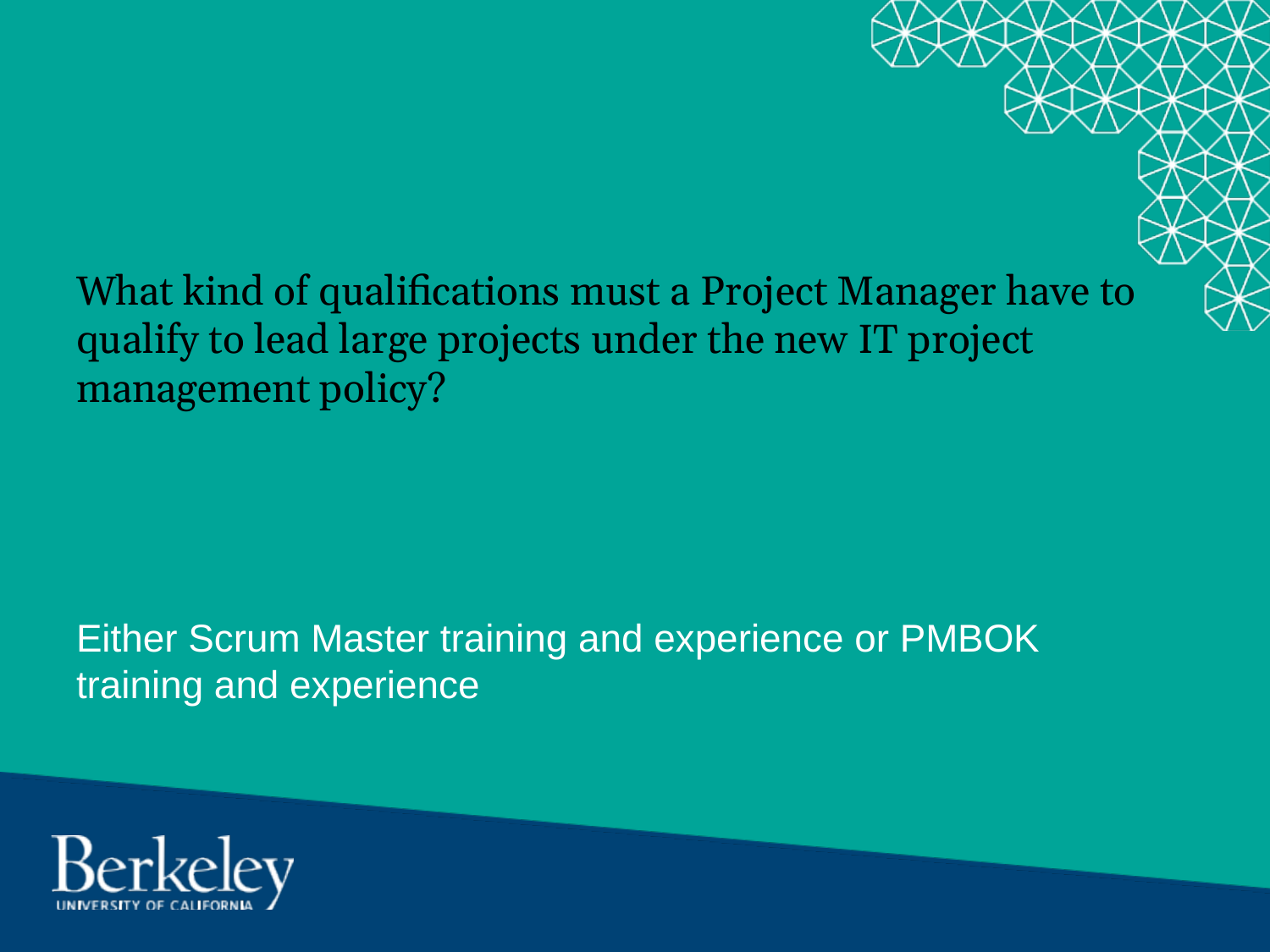

# What kind of qualifications must a Project Manager have to qualify to lead large projects under the new IT project management policy?
Either Scrum Master training and experience or PMBOK training and experience